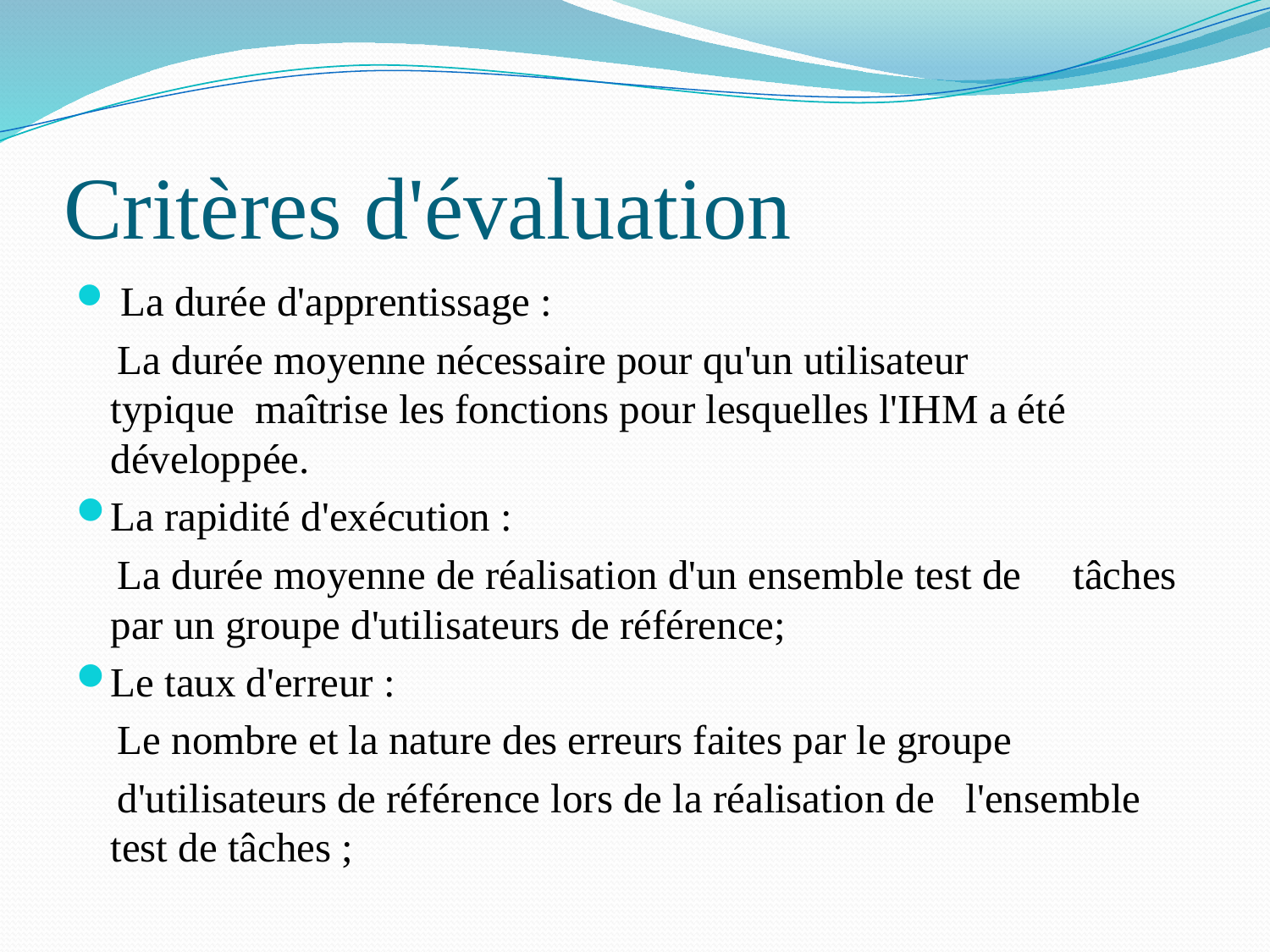

# Critères d'évaluation
 La durée d'apprentissage :
    La durée moyenne nécessaire pour qu'un utilisateur               typique  maîtrise les fonctions pour lesquelles l'IHM a été  développée.
La rapidité d'exécution :
    La durée moyenne de réalisation d'un ensemble test de     tâches par un groupe d'utilisateurs de référence;
Le taux d'erreur :
    Le nombre et la nature des erreurs faites par le groupe
    d'utilisateurs de référence lors de la réalisation de   l'ensemble test de tâches ;